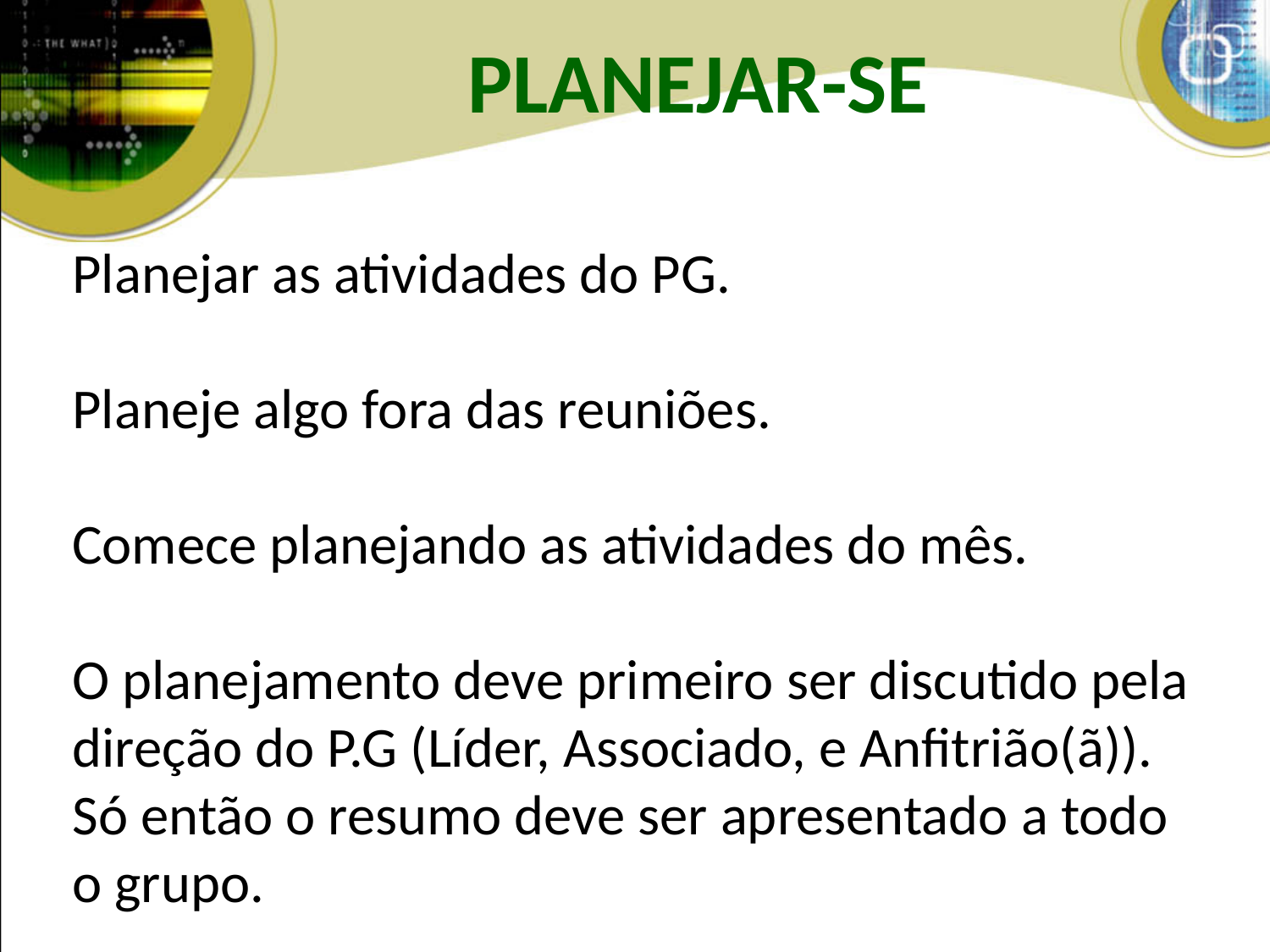

PLANEJAR-SE
# Planejar as atividades do PG. Planeje algo fora das reuniões. Comece planejando as atividades do mês. O planejamento deve primeiro ser discutido pela direção do P.G (Líder, Associado, e Anfitrião(ã)). Só então o resumo deve ser apresentado a todo o grupo.